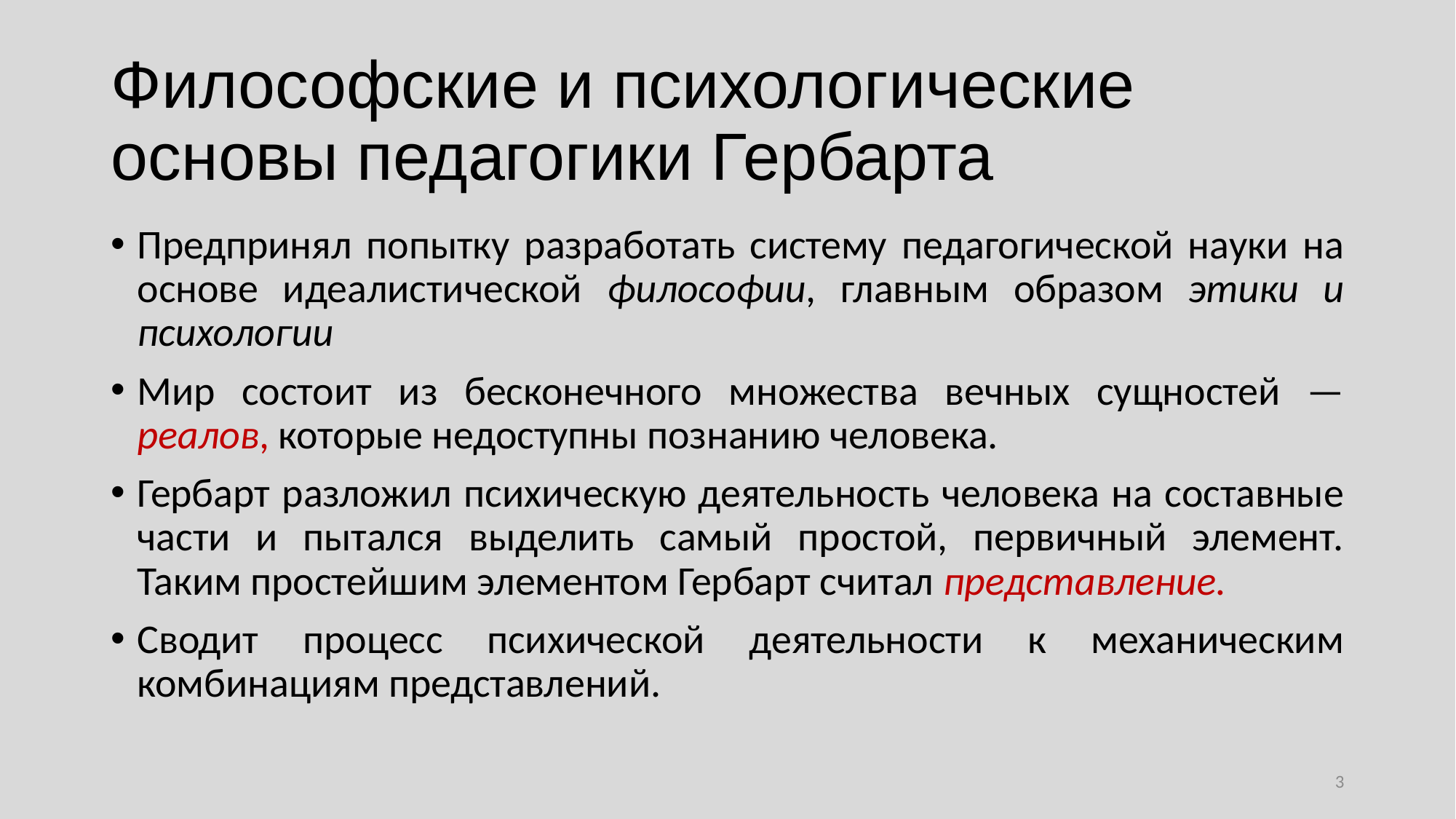

# Философские и психологические основы педагогики Гербарта
Предпринял попытку разработать систему педагогической науки на основе идеалистической философии, главным образом этики и психологии
Мир состоит из бесконечного множества вечных сущностей — реалов, которые недоступны познанию человека.
Гербарт разложил психическую деятельность человека на составные части и пытался выделить самый простой, первичный элемент. Таким простейшим элементом Гербарт считал представление.
Сводит процесс психической деятельности к механическим комбинациям представлений.
3